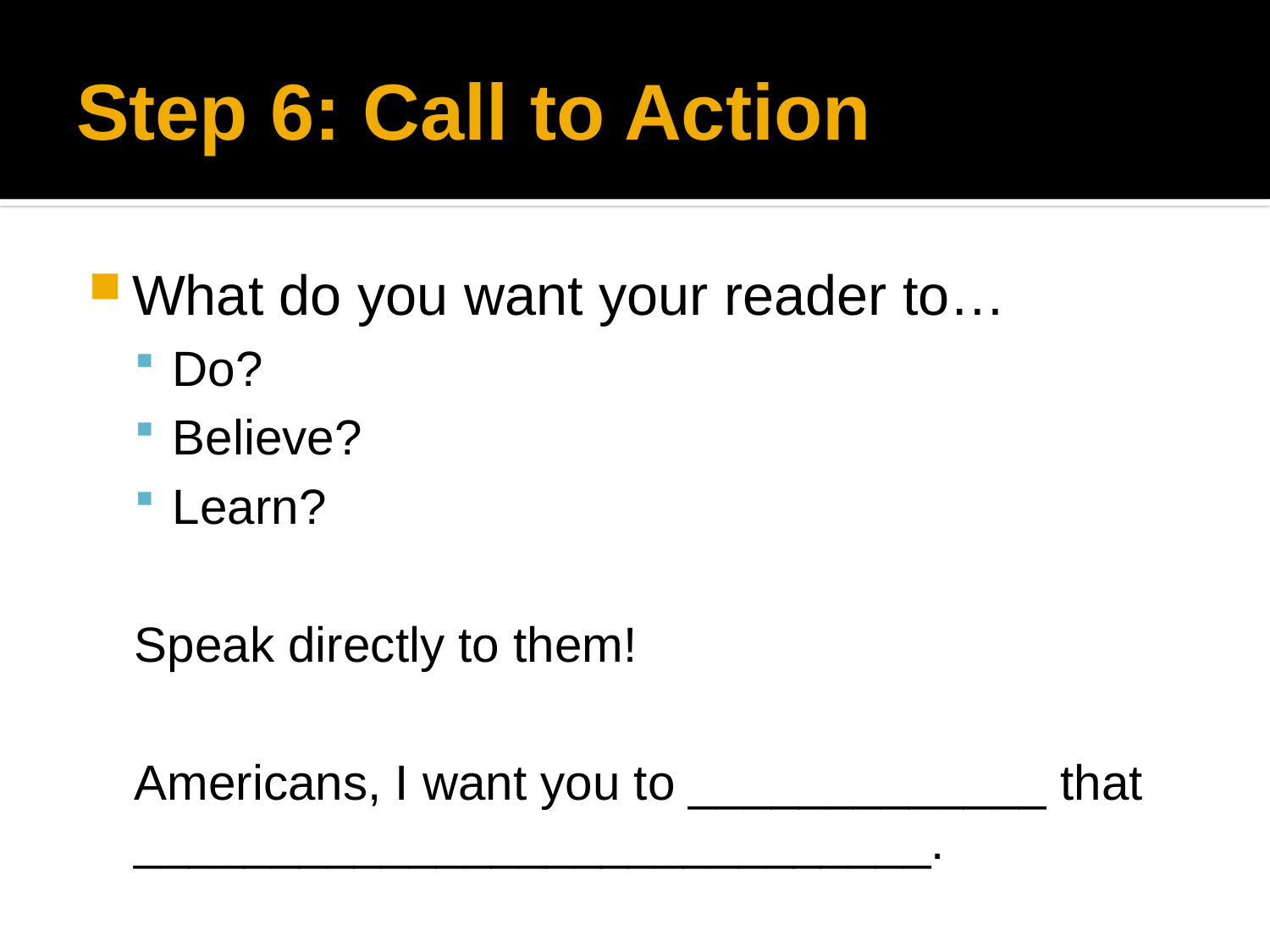

# Step 6: Call to Action
What do you want your reader to…
Do?
Believe?
Learn?

Speak directly to them!

Americans, I want you to _____________ that _____________________________.